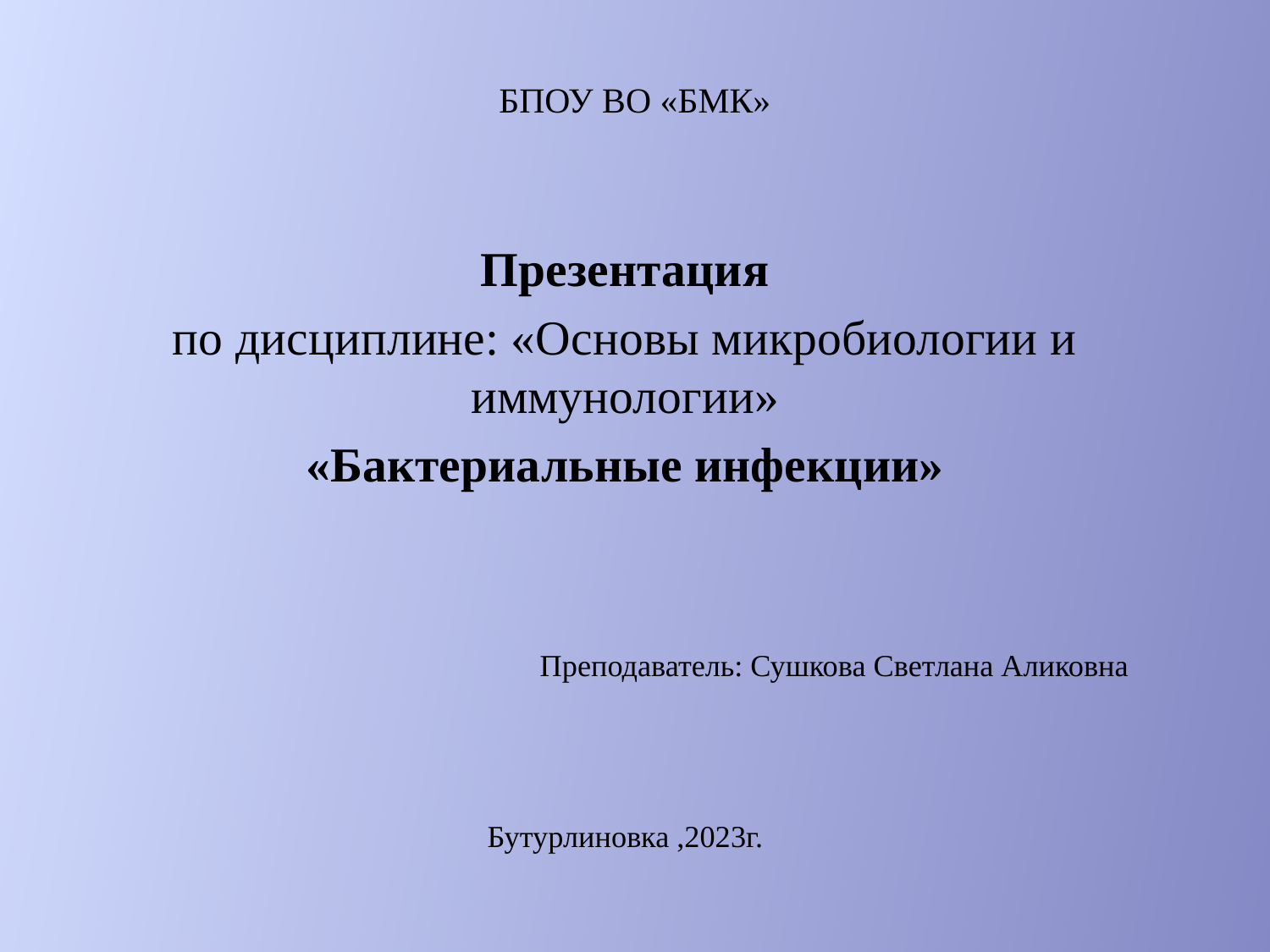

# БПОУ ВО «БМК»

Презентация
по дисциплине: «Основы микробиологии и иммунологии»
«Бактериальные инфекции»

   Преподаватель: Сушкова Светлана Аликовна

Бутурлиновка ,2023г.